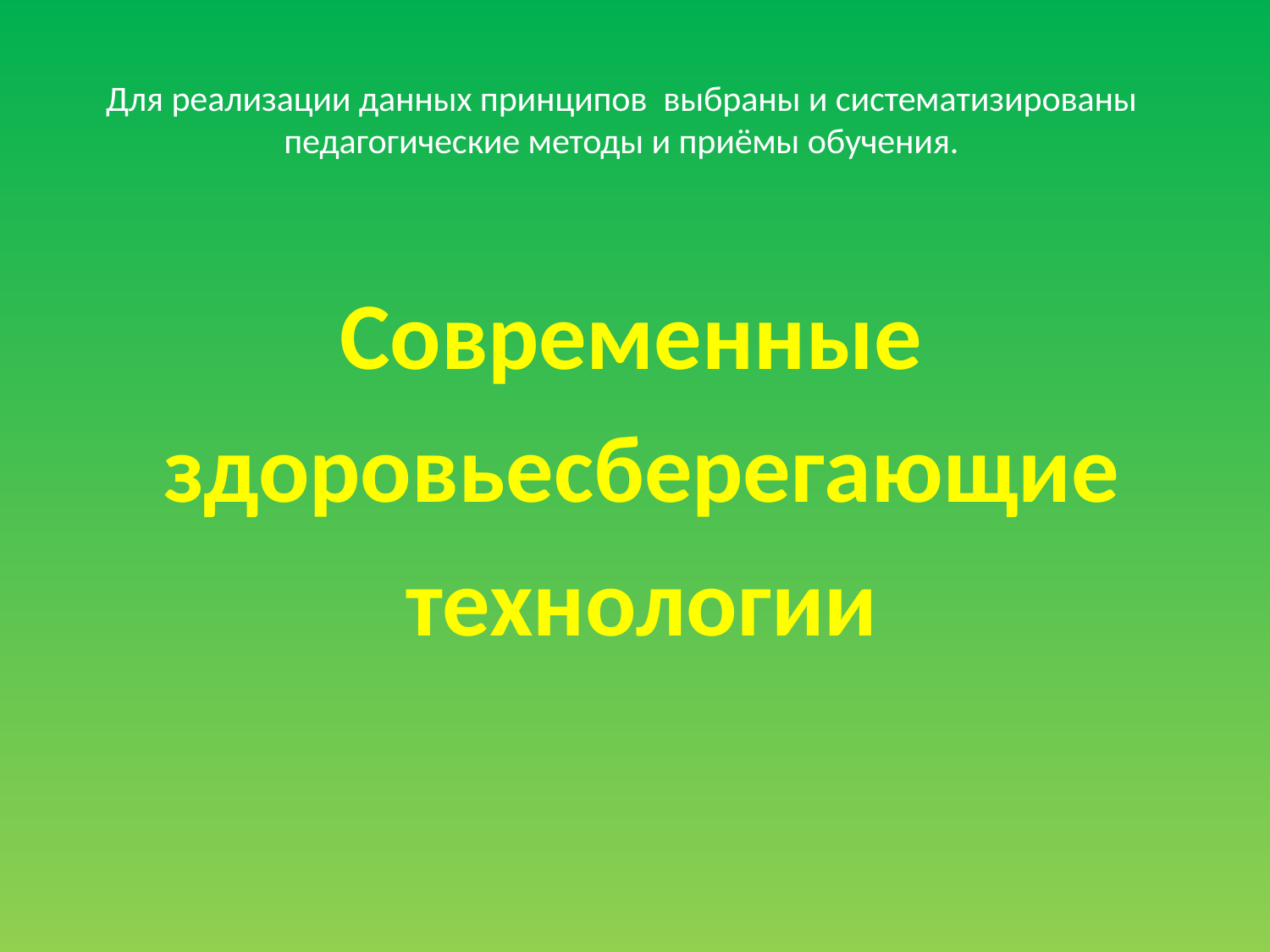

# Для реализации данных принципов  выбраны и систематизированы педагогические методы и приёмы обучения.
Современные
 здоровьесберегающие
 технологии